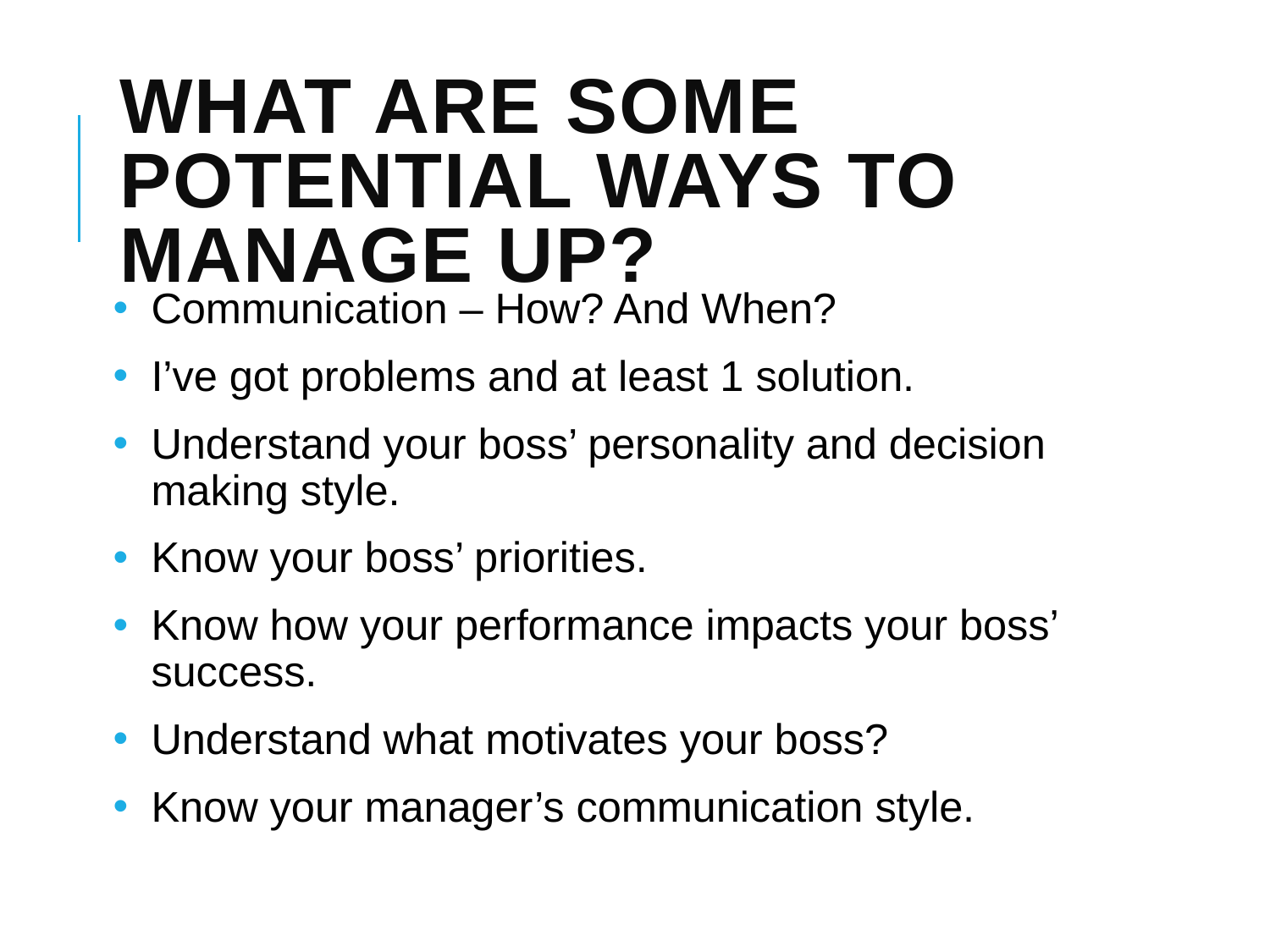

# What are some potential ways to manage up?
Communication – How? And When?
I’ve got problems and at least 1 solution.
Understand your boss’ personality and decision making style.
Know your boss’ priorities.
Know how your performance impacts your boss’ success.
Understand what motivates your boss?
Know your manager’s communication style.